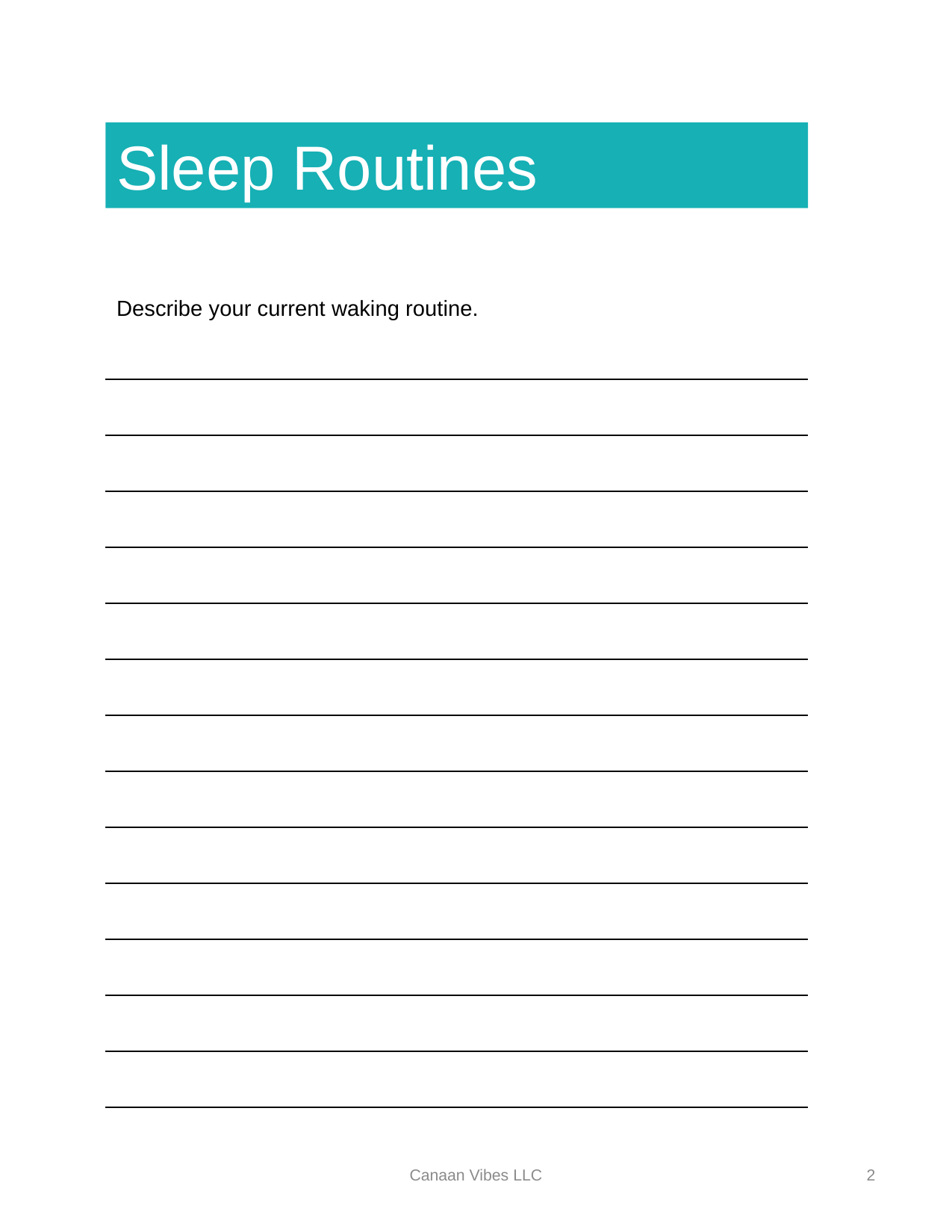

Sleep Routines
Describe your current waking routine.
|  |
| --- |
|  |
|  |
|  |
|  |
|  |
|  |
|  |
|  |
|  |
|  |
|  |
|  |
|  |
Canaan Vibes LLC
2